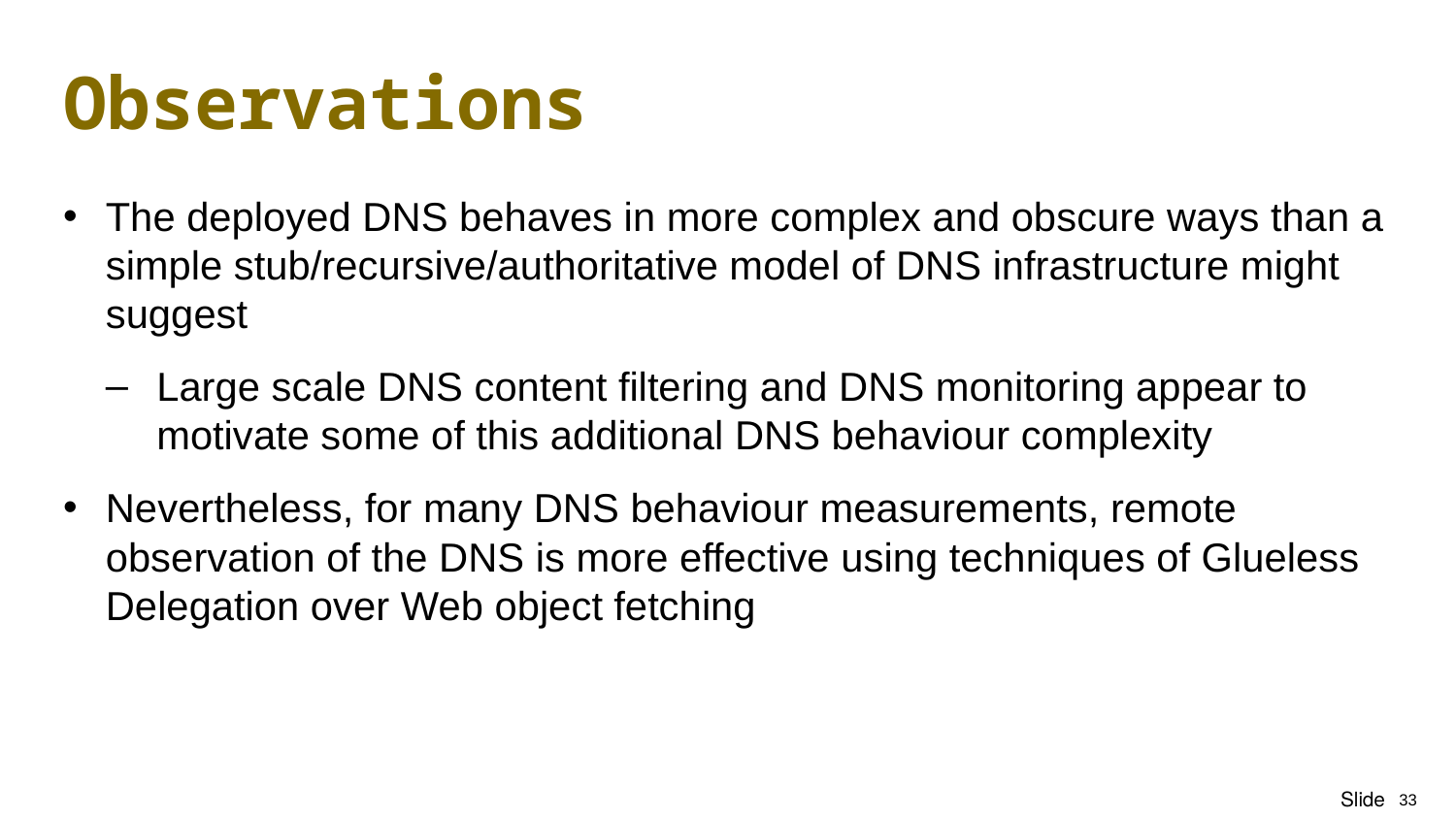

# Observations
The deployed DNS behaves in more complex and obscure ways than a simple stub/recursive/authoritative model of DNS infrastructure might suggest
Large scale DNS content filtering and DNS monitoring appear to motivate some of this additional DNS behaviour complexity
Nevertheless, for many DNS behaviour measurements, remote observation of the DNS is more effective using techniques of Glueless Delegation over Web object fetching
33